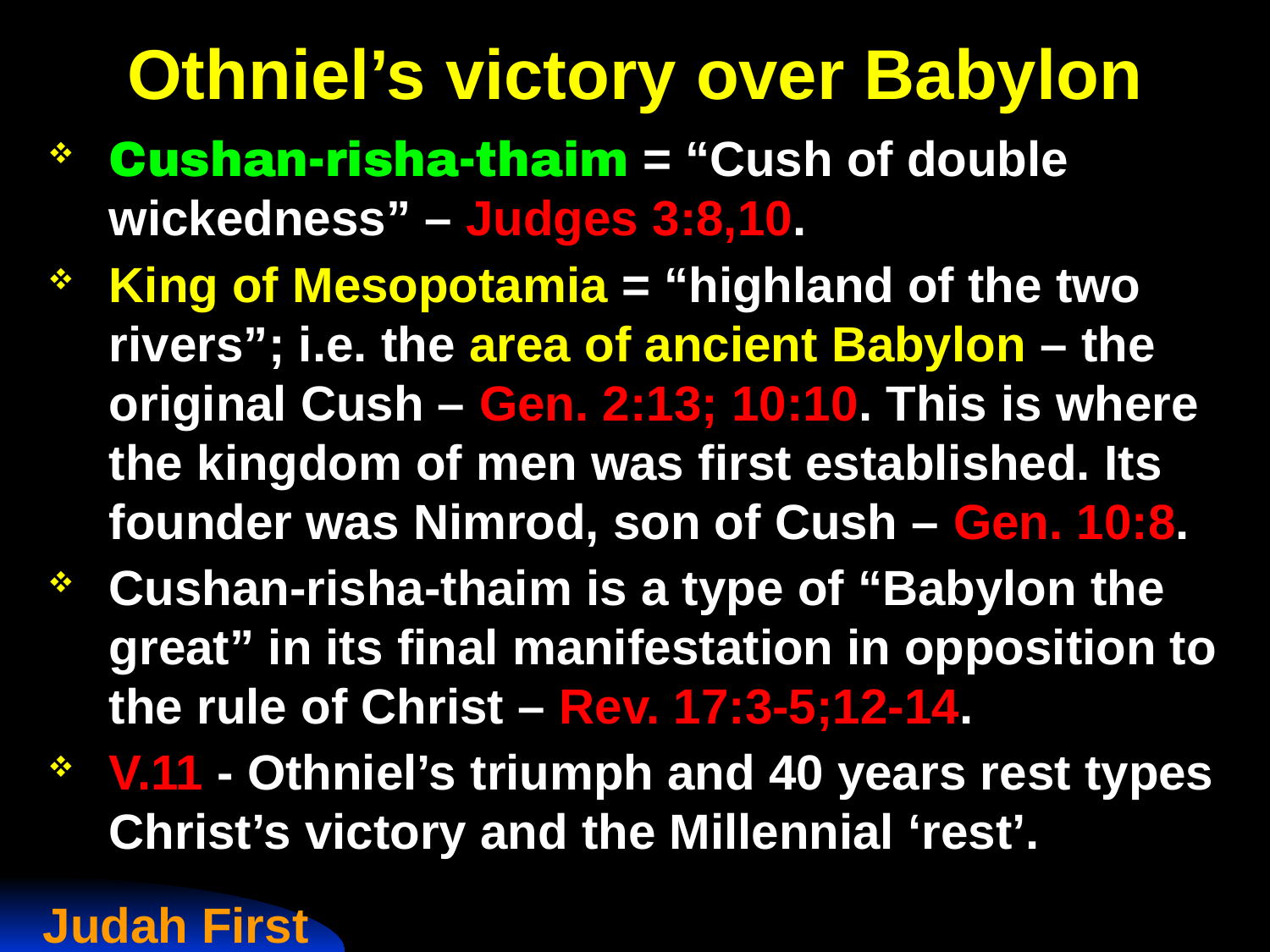

# Othniel’s victory over Babylon
Cushan-risha-thaim = “Cush of double wickedness” – Judges 3:8,10.
King of Mesopotamia = “highland of the two rivers”; i.e. the area of ancient Babylon – the original Cush – Gen. 2:13; 10:10. This is where the kingdom of men was first established. Its founder was Nimrod, son of Cush – Gen. 10:8.
Cushan-risha-thaim is a type of “Babylon the great” in its final manifestation in opposition to the rule of Christ – Rev. 17:3-5;12-14.
V.11 - Othniel’s triumph and 40 years rest types Christ’s victory and the Millennial ‘rest’.
Judah First